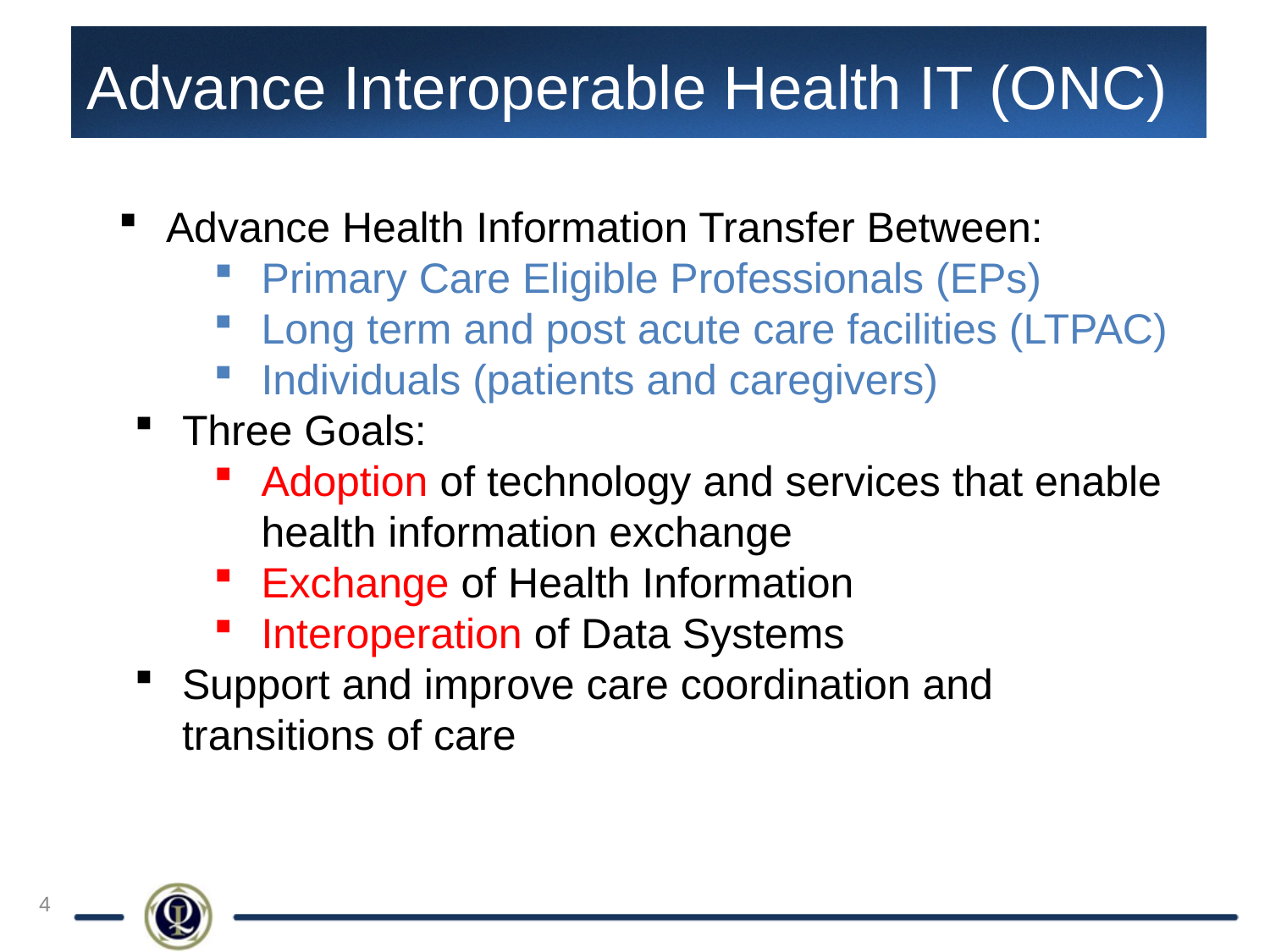

# Advance Interoperable Health IT (ONC)
Advance Health Information Transfer Between:
Primary Care Eligible Professionals (EPs)
Long term and post acute care facilities (LTPAC)
Individuals (patients and caregivers)
Three Goals:
Adoption of technology and services that enable health information exchange
Exchange of Health Information
Interoperation of Data Systems
Support and improve care coordination and transitions of care

4